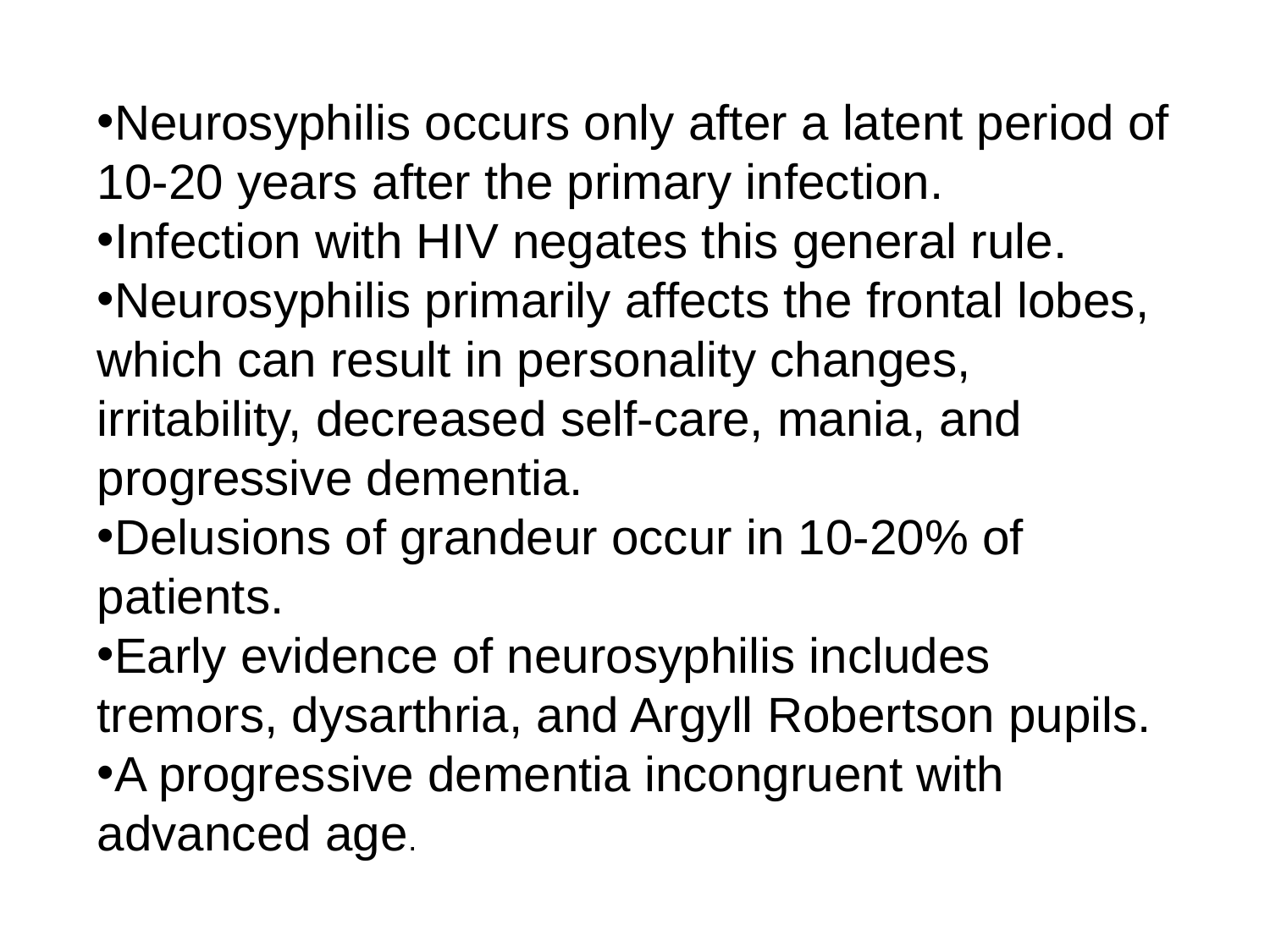

Neurosyphilis occurs only after a latent period of 10-20 years after the primary infection.
Infection with HIV negates this general rule.
Neurosyphilis primarily affects the frontal lobes, which can result in personality changes, irritability, decreased self-care, mania, and progressive dementia.
Delusions of grandeur occur in 10-20% of patients.
Early evidence of neurosyphilis includes tremors, dysarthria, and Argyll Robertson pupils.
A progressive dementia incongruent with advanced age.